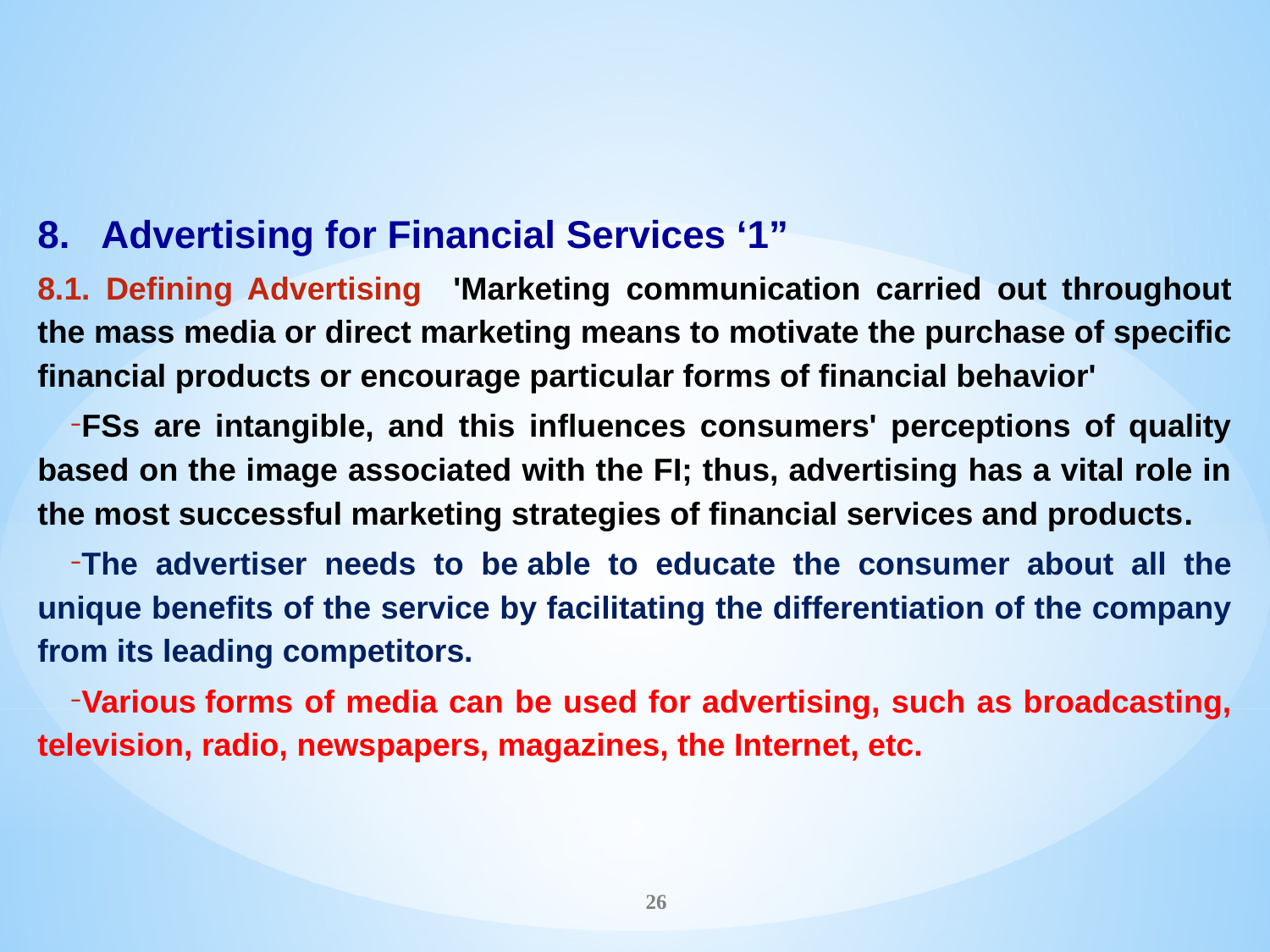

Advertising for Financial Services ‘1”
8.1. Defining Advertising  'Marketing communication carried out throughout the mass media or direct marketing means to motivate the purchase of specific financial products or encourage particular forms of financial behavior'
FSs are intangible, and this influences consumers' perceptions of quality based on the image associated with the FI; thus, advertising has a vital role in the most successful marketing strategies of financial services and products.
The advertiser needs to be able to educate the consumer about all the unique benefits of the service by facilitating the differentiation of the company from its leading competitors.
Various forms of media can be used for advertising, such as broadcasting, television, radio, newspapers, magazines, the Internet, etc.
26